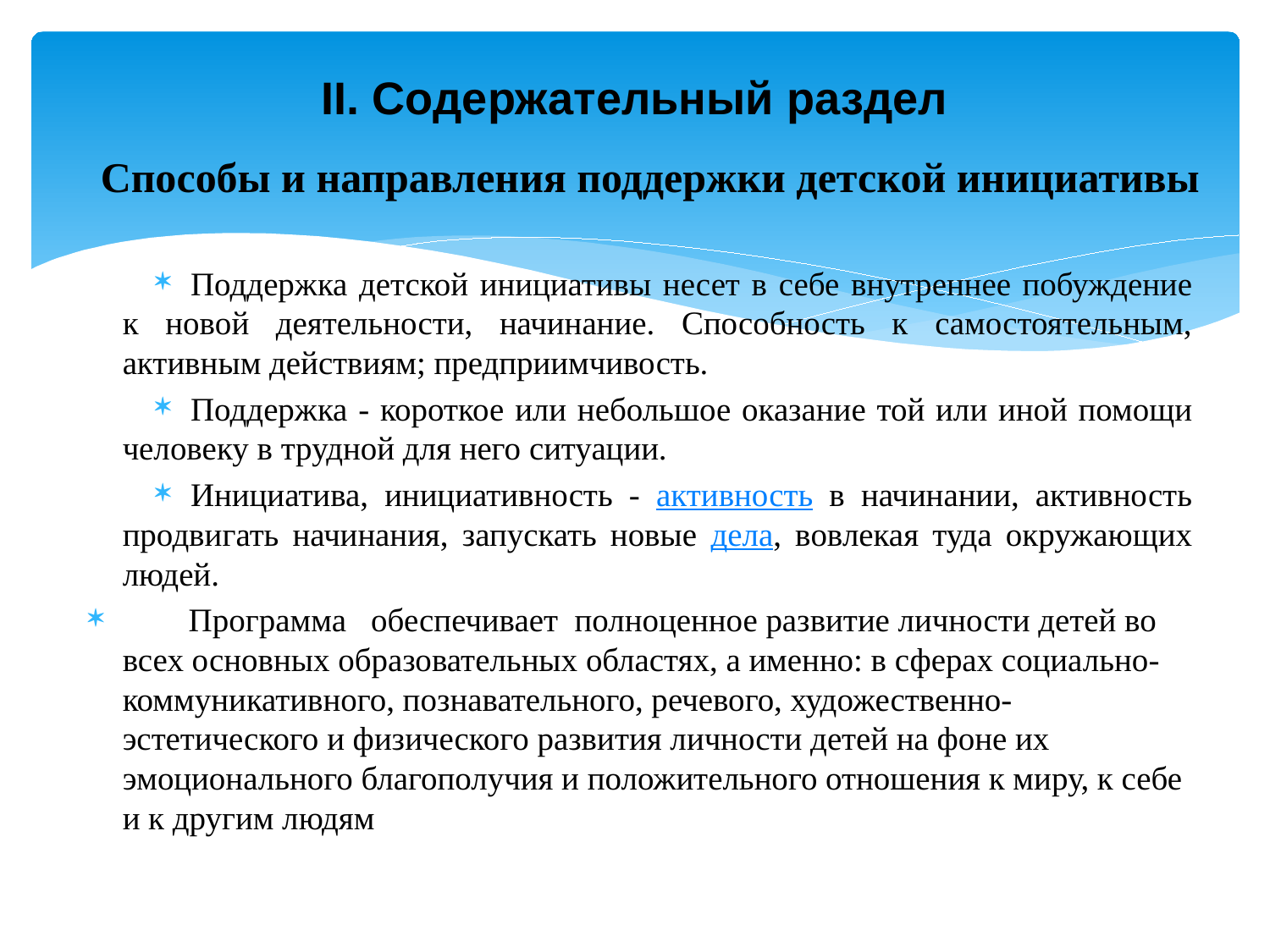

# II. Содержательный раздел
Способы и направления поддержки детской инициативы
Поддержка детской инициативы несет в себе внутреннее побуждение к новой деятельности, начинание. Способность к самостоятельным, активным действиям; предприимчивость.
Поддержка - короткое или небольшое оказание той или иной помощи человеку в трудной для него ситуации.
Инициатива, инициативность - активность в начинании, активность продвигать начинания, запускать новые дела, вовлекая туда окружающих людей.
        Программа   обеспечивает  полноценное развитие личности детей во всех основных образовательных областях, а именно: в сферах социально-коммуникативного, познавательного, речевого, художественно-эстетического и физического развития личности детей на фоне их эмоционального благополучия и положительного отношения к миру, к себе и к другим людям